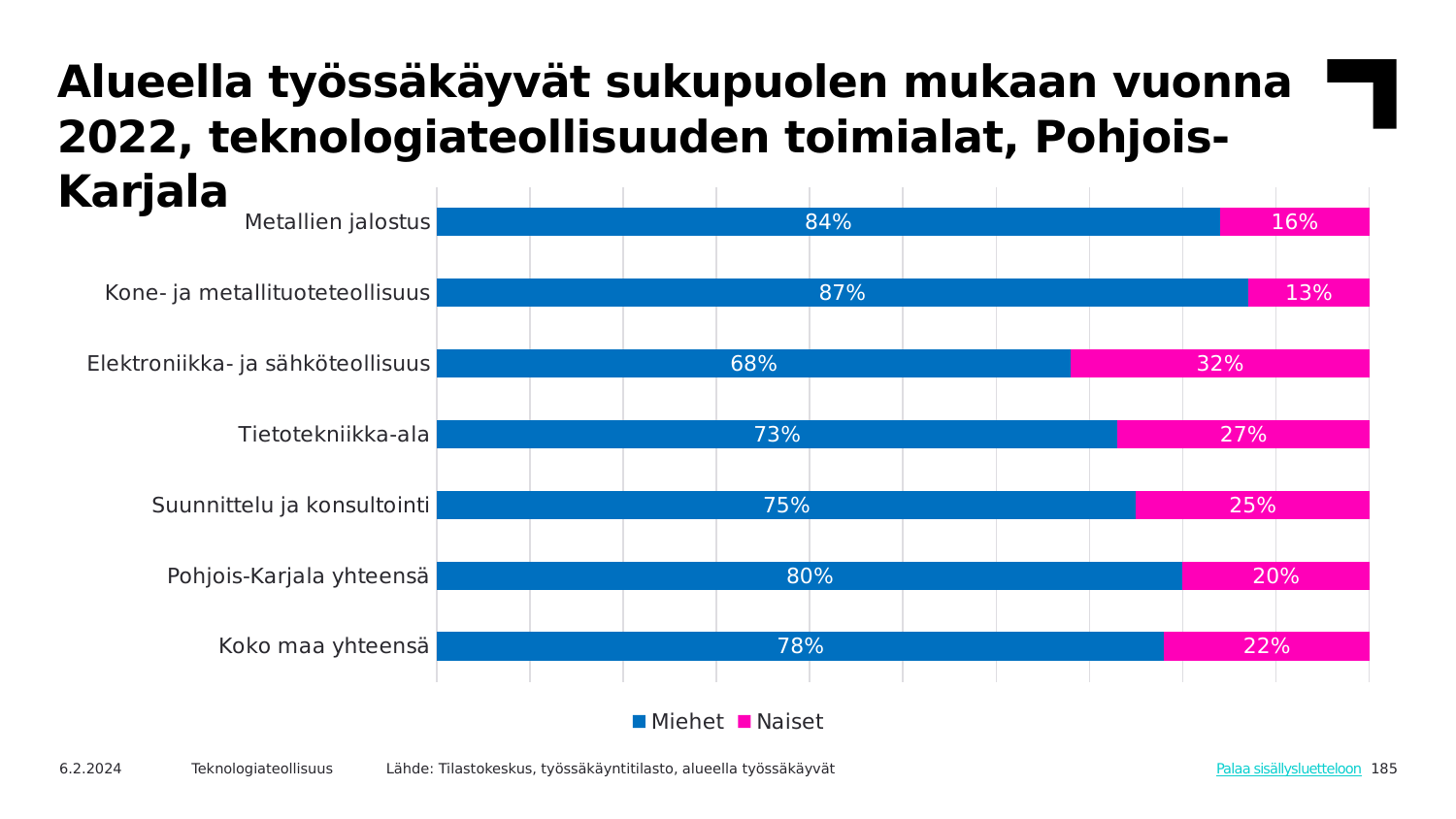

Alueella työssäkäyvät sukupuolen mukaan vuonna 2022, teknologiateollisuuden toimialat, Pohjois-Karjala

### Chart

| Category | Miehet | Naiset |
|---|---|---|
| Koko maa yhteensä | 0.78 | 0.22 |
| Pohjois-Karjala yhteensä | 0.8 | 0.2 |
| Suunnittelu ja konsultointi | 0.75 | 0.25 |
| Tietotekniikka-ala | 0.73 | 0.27 |
| Elektroniikka- ja sähköteollisuus | 0.68 | 0.32 |
| Kone- ja metallituoteteollisuus | 0.87 | 0.13 |
| Metallien jalostus | 0.84 | 0.16 |
Lähde: Tilastokeskus, työssäkäyntitilasto, alueella työssäkäyvät

6.2.2024
Teknologiateollisuus
185
Palaa sisällysluetteloon